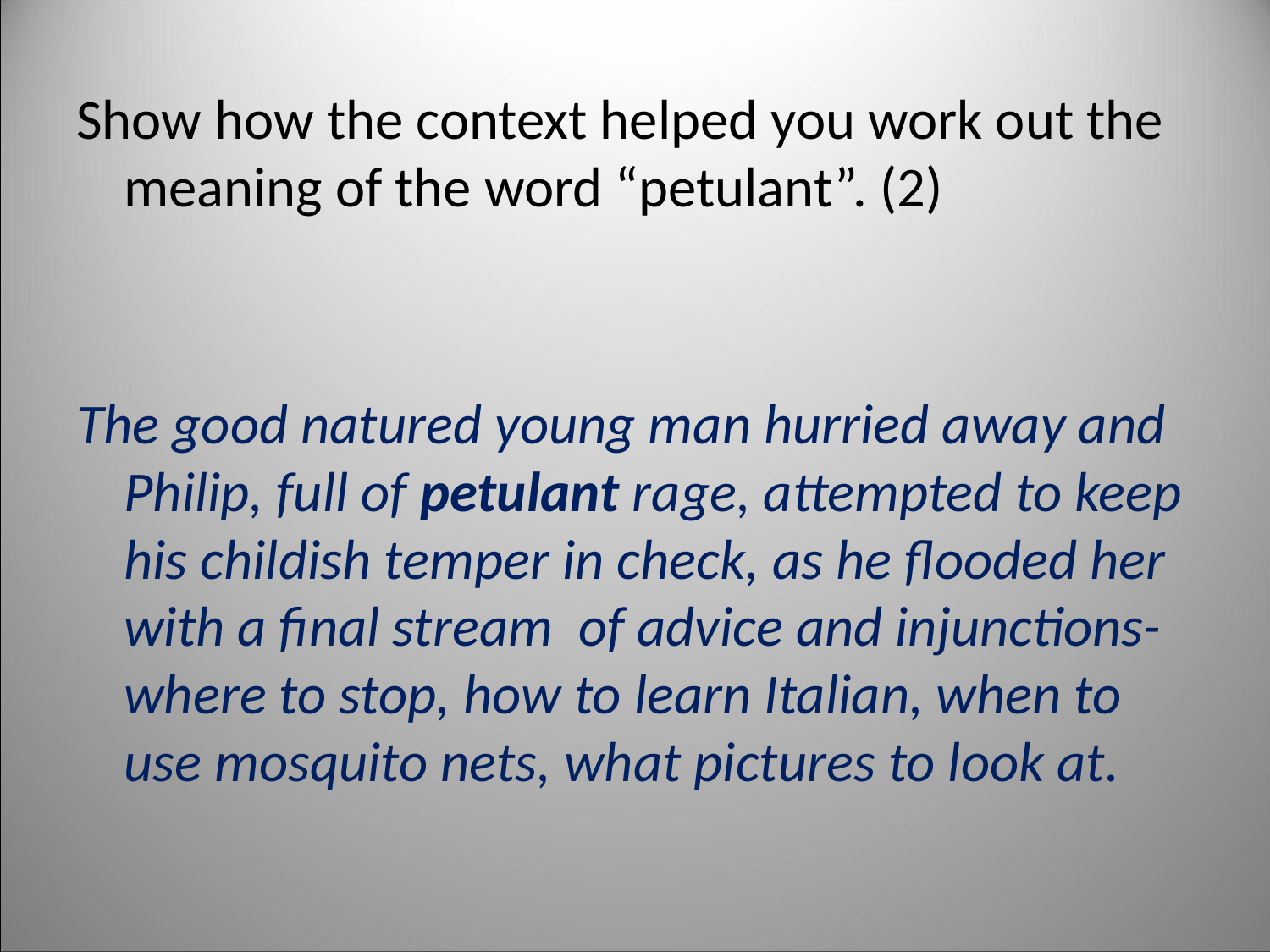

Show how the context helped you work out the meaning of the word “petulant”. (2)

The good natured young man hurried away and Philip, full of petulant rage, attempted to keep his childish temper in check, as he flooded her with a final stream  of advice and injunctions- where to stop, how to learn Italian, when to use mosquito nets, what pictures to look at.